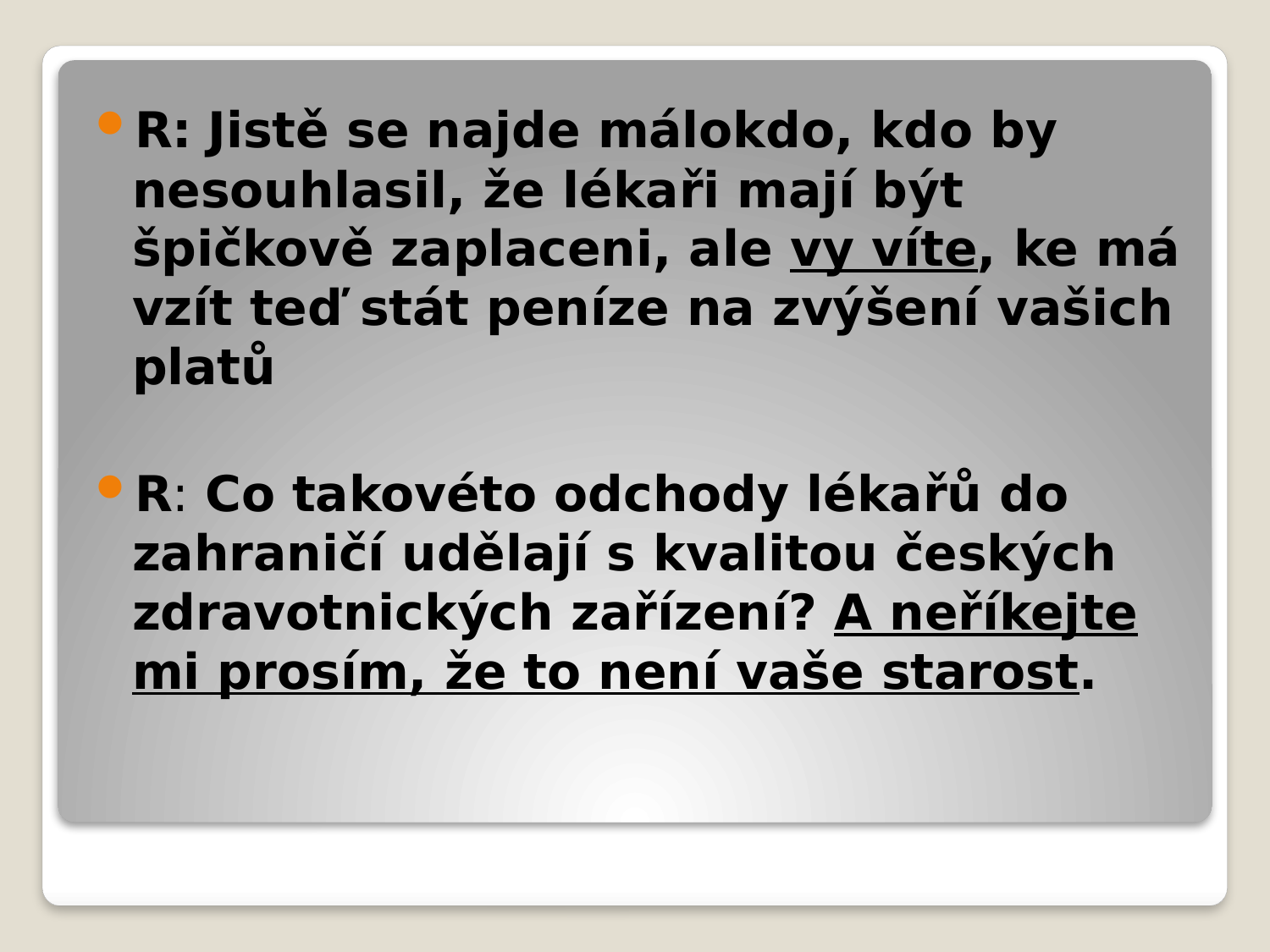

R: Jistě se najde málokdo, kdo by nesouhlasil, že lékaři mají být špičkově zaplaceni, ale vy víte, ke má vzít teď stát peníze na zvýšení vašich platů

R: Co takovéto odchody lékařů do zahraničí udělají s kvalitou českých zdravotnických zařízení? A neříkejte mi prosím, že to není vaše starost.

#